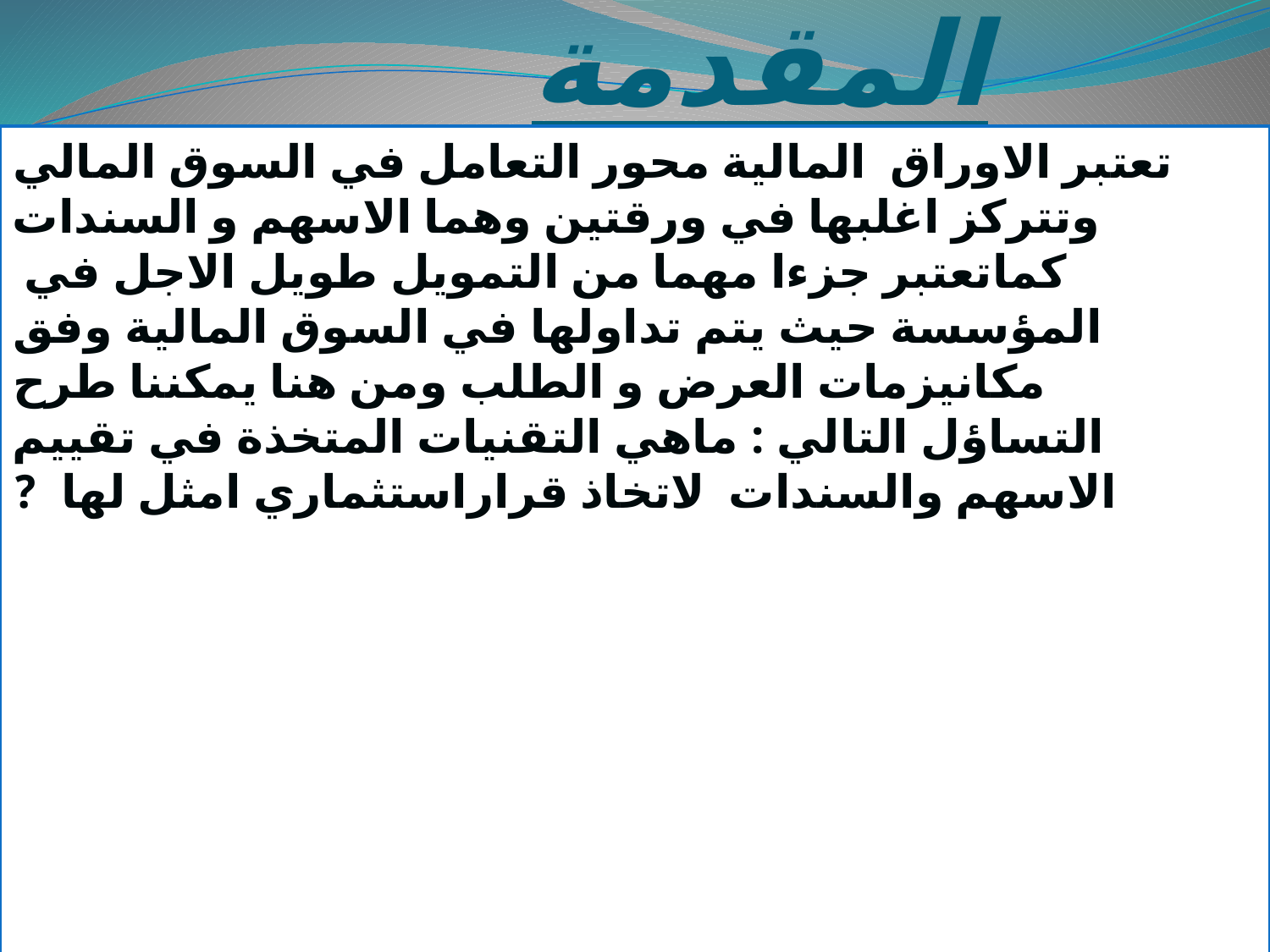

# المقدمة
تعتبر الاوراق  المالية محور التعامل في السوق المالي وتتركز اغلبها في ورقتين وهما الاسهم و السندات كماتعتبر جزءا مهما من التمويل طويل الاجل في  المؤسسة حيث يتم تداولها في السوق المالية وفق مكانيزمات العرض و الطلب ومن هنا يمكننا طرح التساؤل التالي : ماهي التقنيات المتخذة في تقييم الاسهم والسندات  لاتخاذ قراراستثماري امثل لها  ?